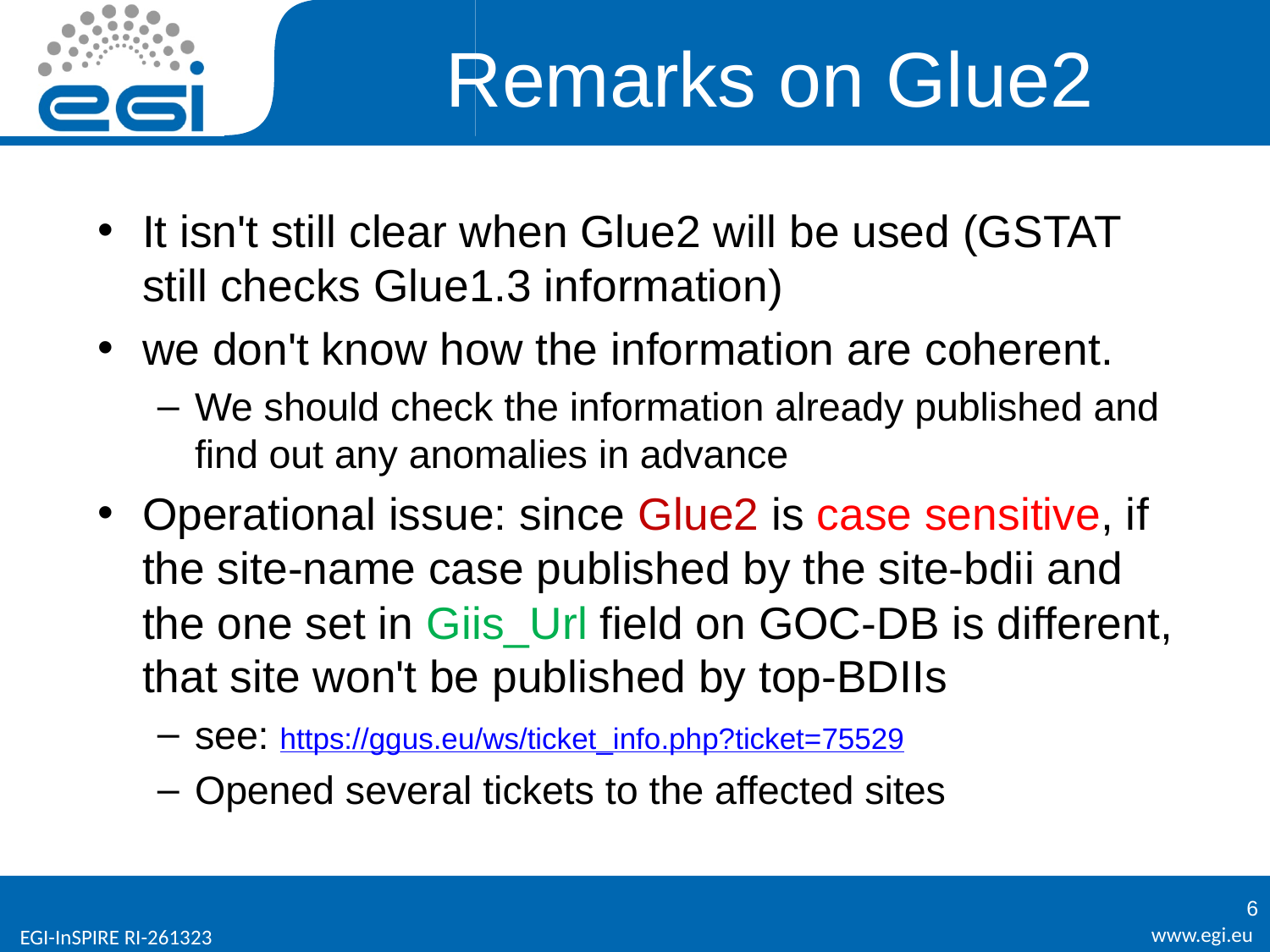

# Remarks on Glue2
It isn't still clear when Glue2 will be used (GSTAT still checks Glue1.3 information)
we don't know how the information are coherent.
We should check the information already published and find out any anomalies in advance
Operational issue: since Glue2 is case sensitive, if the site-name case published by the site-bdii and the one set in Giis_Url field on GOC-DB is different, that site won't be published by top-BDIIs
see: https://ggus.eu/ws/ticket_info.php?ticket=75529
Opened several tickets to the affected sites
6